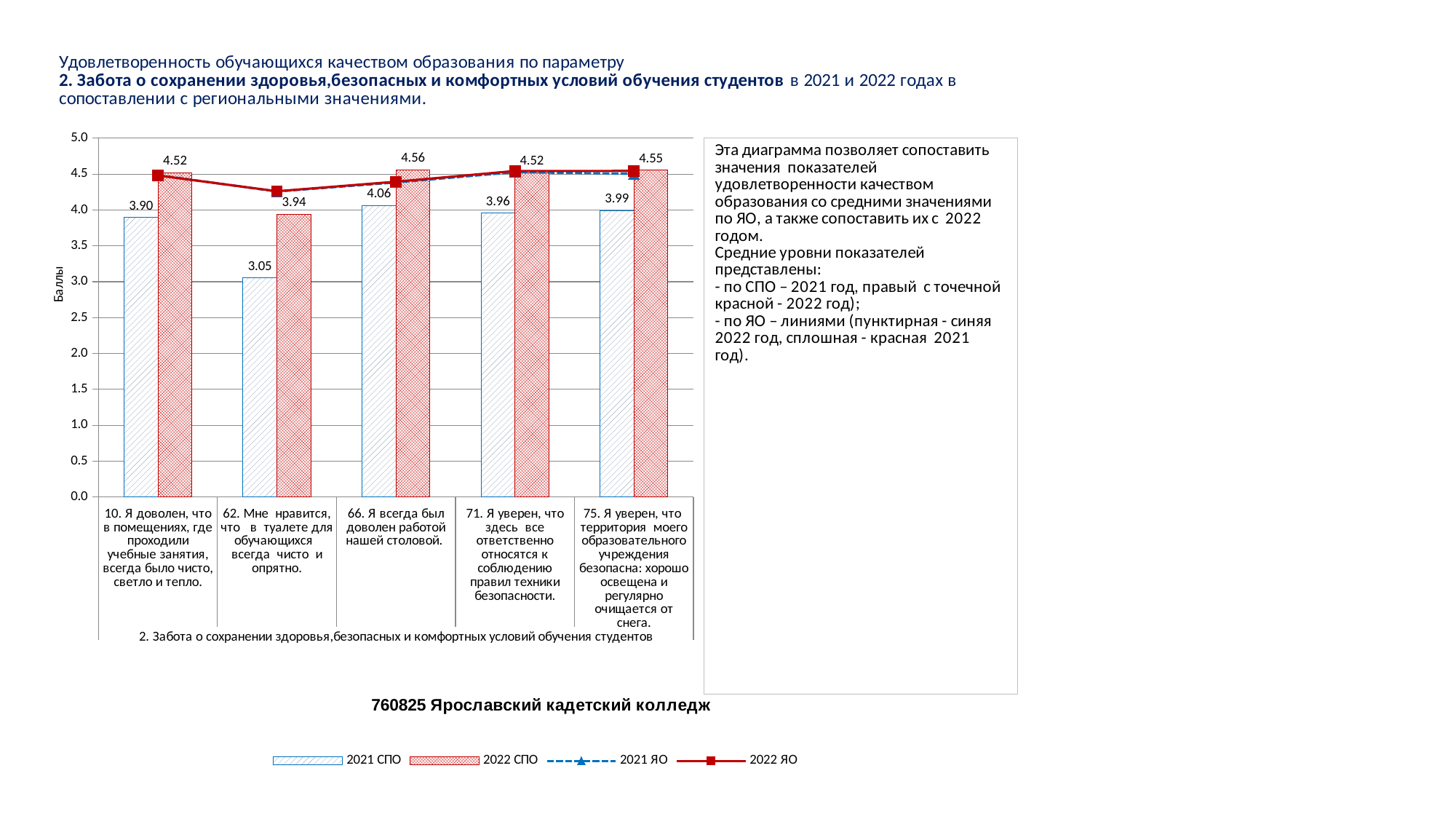

### Chart

| Category | 2021 СПО | 2022 СПО | 2021 ЯО | 2022 ЯО |
|---|---|---|---|---|
| 10. Я доволен, что в помещениях, где проходили учебные занятия, всегда было чисто, светло и тепло. | 3.896551724137931 | 4.51890756302521 | 4.4854393097154235 | 4.480577942350976 |
| 62. Мне  нравится, что   в  туалете для обучающихся   всегда  чисто  и опрятно. | 3.0541871921182264 | 3.939075630252101 | 4.257446278934705 | 4.261743991868148 |
| 66. Я всегда был доволен работой нашей столовой.  | 4.064039408866995 | 4.560924369747899 | 4.384468597029785 | 4.3943222246424165 |
| 71. Я уверен, что здесь  все ответственно относятся к соблюдению правил техники безопасности. | 3.955665024630542 | 4.516806722689076 | 4.526839790923422 | 4.543672402526683 |
| 75. Я уверен, что  территория  моего образовательного учреждения безопасна: хорошо освещена и регулярно очищается от снега. | 3.9901477832512313 | 4.552521008403361 | 4.5045216958433585 | 4.544035431641618 |